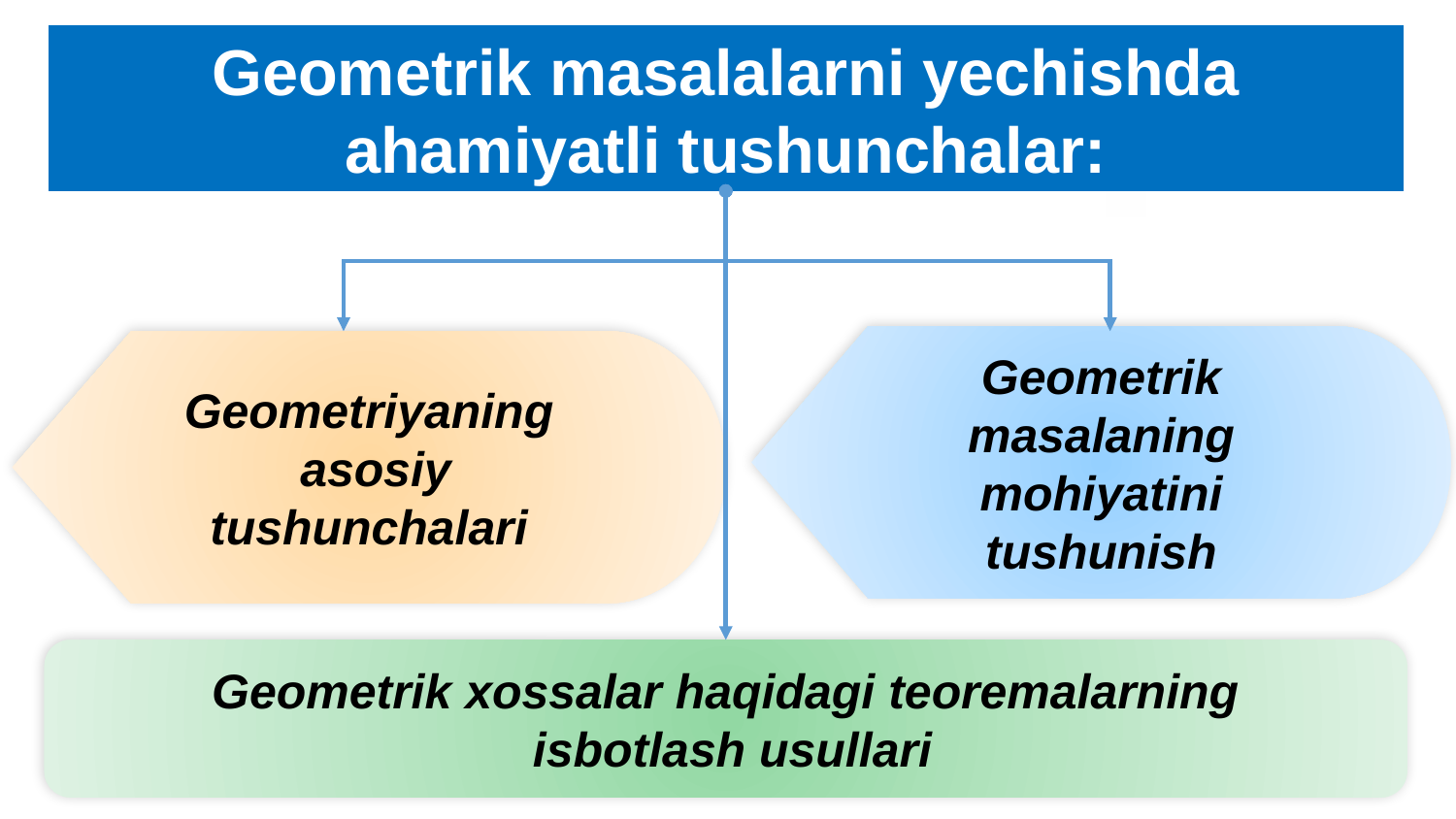

Geometrik masalalarni yechishda ahamiyatli tushunchalar:

Geometrik masalaning mohiyatini tushunish
Geometriyaning
 asosiy tushunchalari
Geometrik xossalar haqidagi teoremalarning
 isbotlash usullari